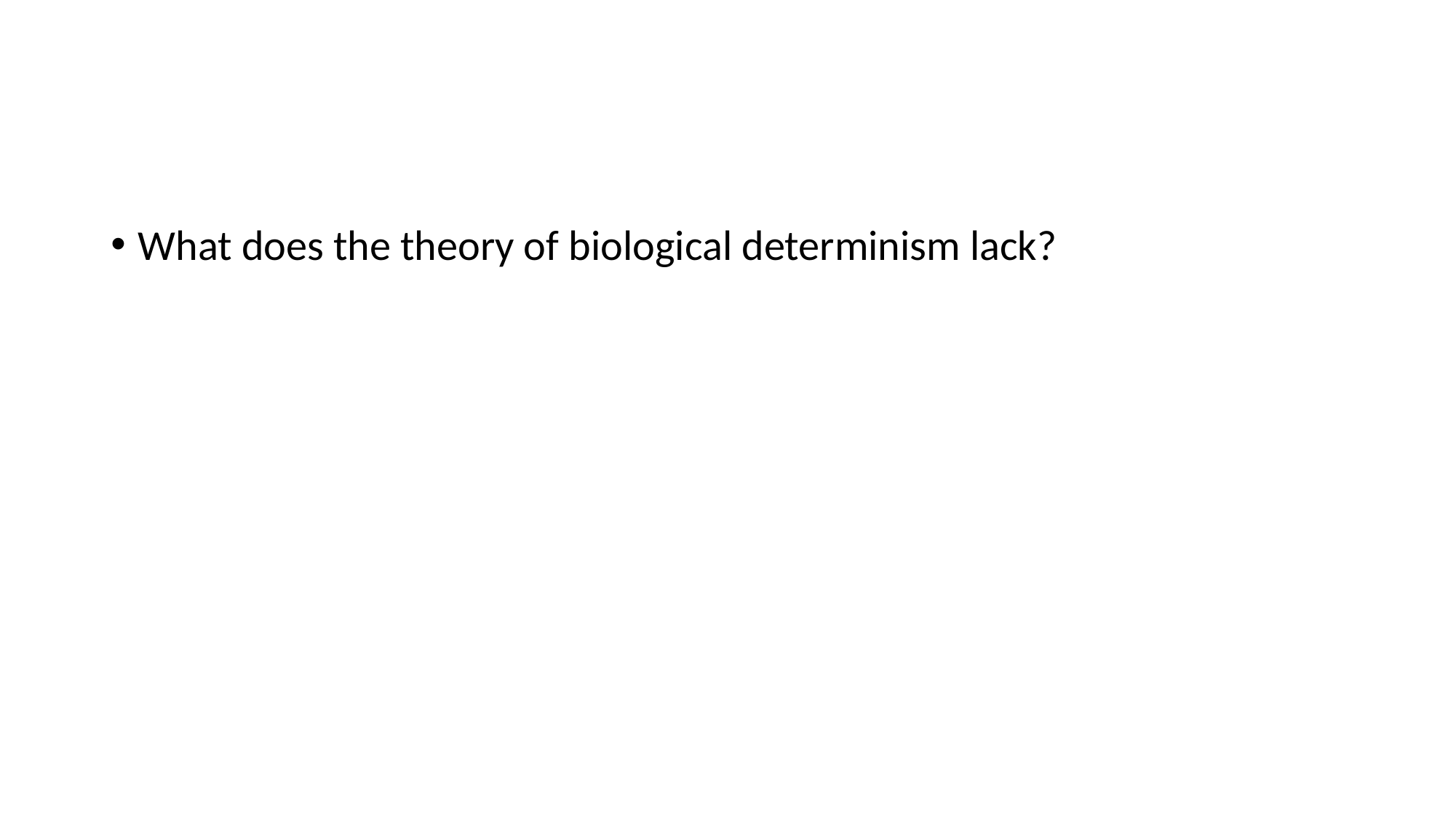

#
What does the theory of biological determinism lack?